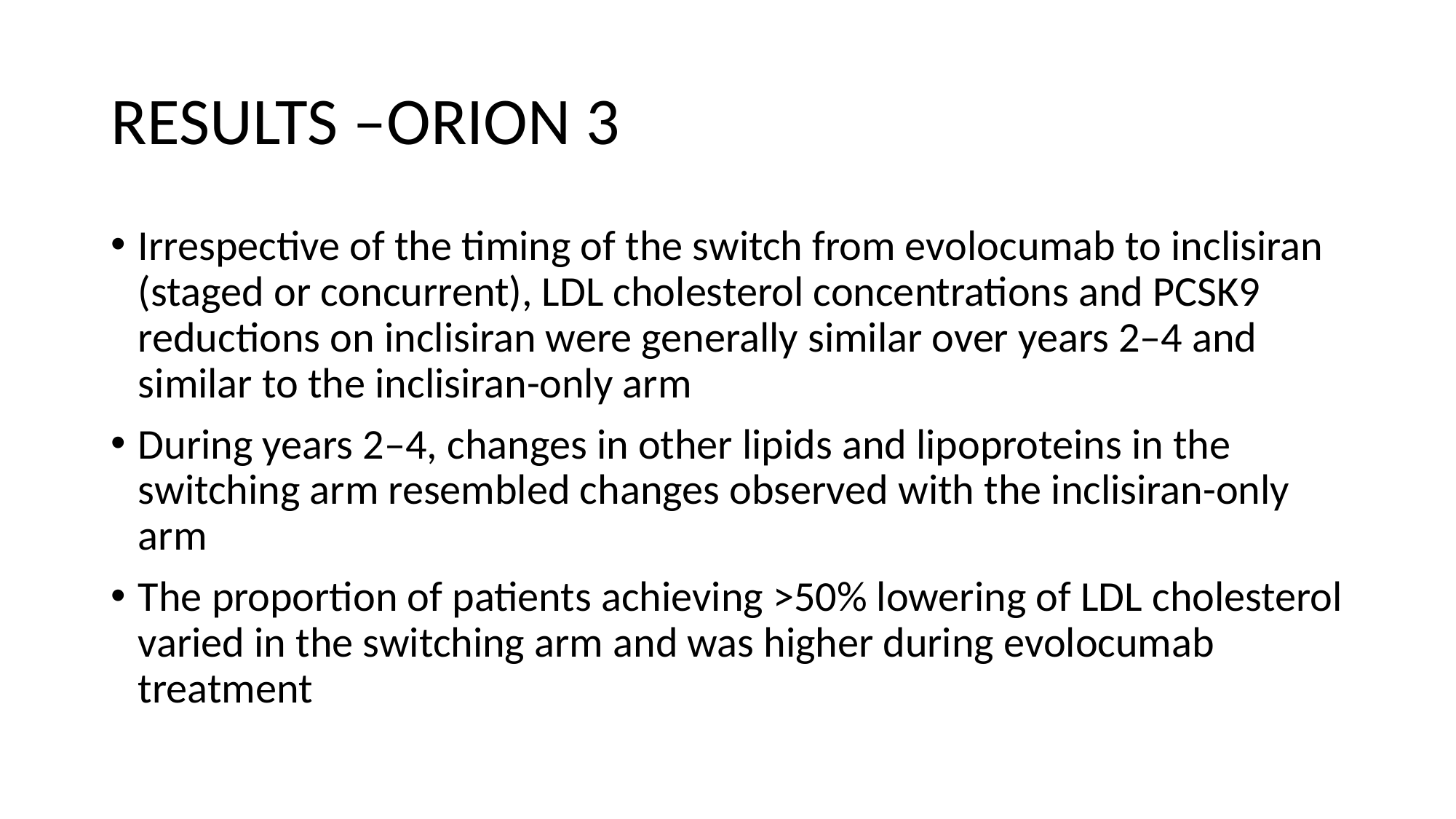

# RESULTS –ORION 3
Irrespective of the timing of the switch from evolocumab to inclisiran (staged or concurrent), LDL cholesterol concentrations and PCSK9 reductions on inclisiran were generally similar over years 2–4 and similar to the inclisiran-only arm
During years 2–4, changes in other lipids and lipoproteins in the switching arm resembled changes observed with the inclisiran-only arm
The proportion of patients achieving >50% lowering of LDL cholesterol varied in the switching arm and was higher during evolocumab treatment